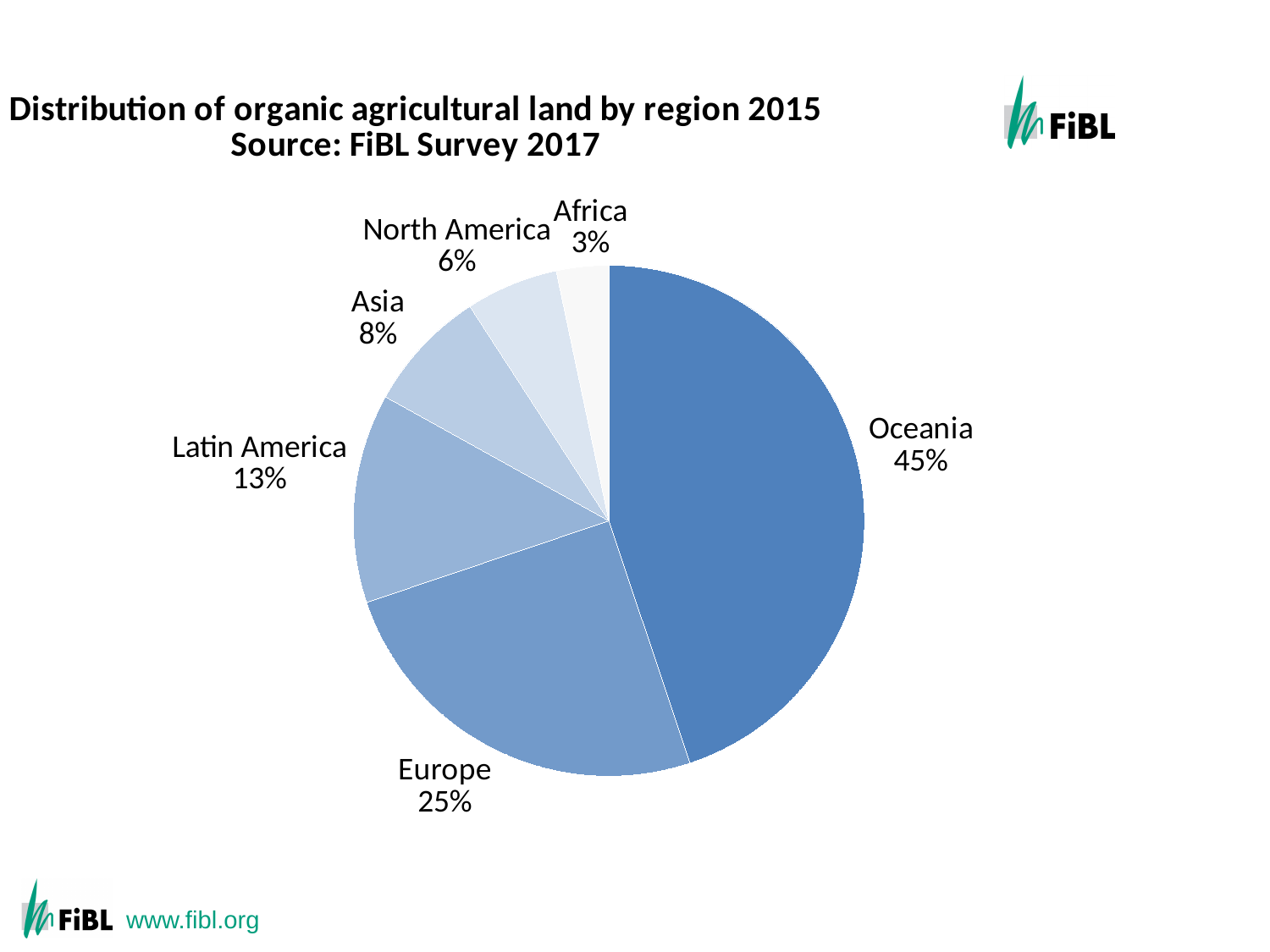

Distribution of organic agricultural land by region 2012

### Chart: Distribution of organic agricultural land by region 2015 Source: FiBL Survey 2017

| Category | Area [ha] |
|---|---|
| Oceania | 22838513.35 |
| Europe | 12716969.315633368 |
| Latin America | 6744722.361848001 |
| Asia | 3965288.91878406 |
| North America | 2973885.928146713 |
| Africa | 1683481.93 |